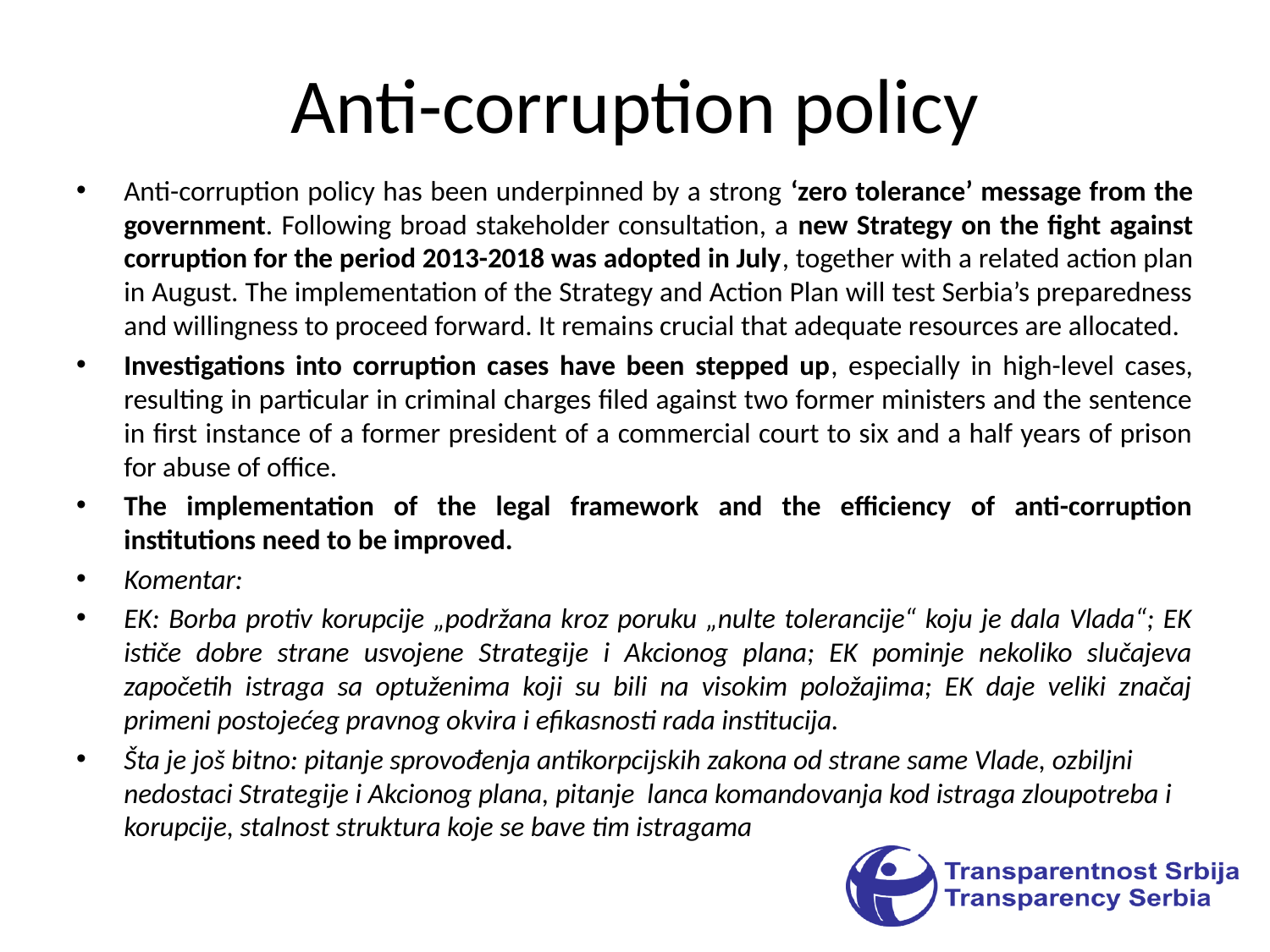

# Anti-corruption policy
Anti-corruption policy has been underpinned by a strong ‘zero tolerance’ message from the government. Following broad stakeholder consultation, a new Strategy on the fight against corruption for the period 2013-2018 was adopted in July, together with a related action plan in August. The implementation of the Strategy and Action Plan will test Serbia’s preparedness and willingness to proceed forward. It remains crucial that adequate resources are allocated.
Investigations into corruption cases have been stepped up, especially in high-level cases, resulting in particular in criminal charges filed against two former ministers and the sentence in first instance of a former president of a commercial court to six and a half years of prison for abuse of office.
The implementation of the legal framework and the efficiency of anti-corruption institutions need to be improved.
Komentar:
EK: Borba protiv korupcije „podržana kroz poruku „nulte tolerancije“ koju je dala Vlada“; EK ističe dobre strane usvojene Strategije i Akcionog plana; EK pominje nekoliko slučajeva započetih istraga sa optuženima koji su bili na visokim položajima; EK daje veliki značaj primeni postojećeg pravnog okvira i efikasnosti rada institucija.
Šta je još bitno: pitanje sprovođenja antikorpcijskih zakona od strane same Vlade, ozbiljni nedostaci Strategije i Akcionog plana, pitanje  lanca komandovanja kod istraga zloupotreba i korupcije, stalnost struktura koje se bave tim istragama